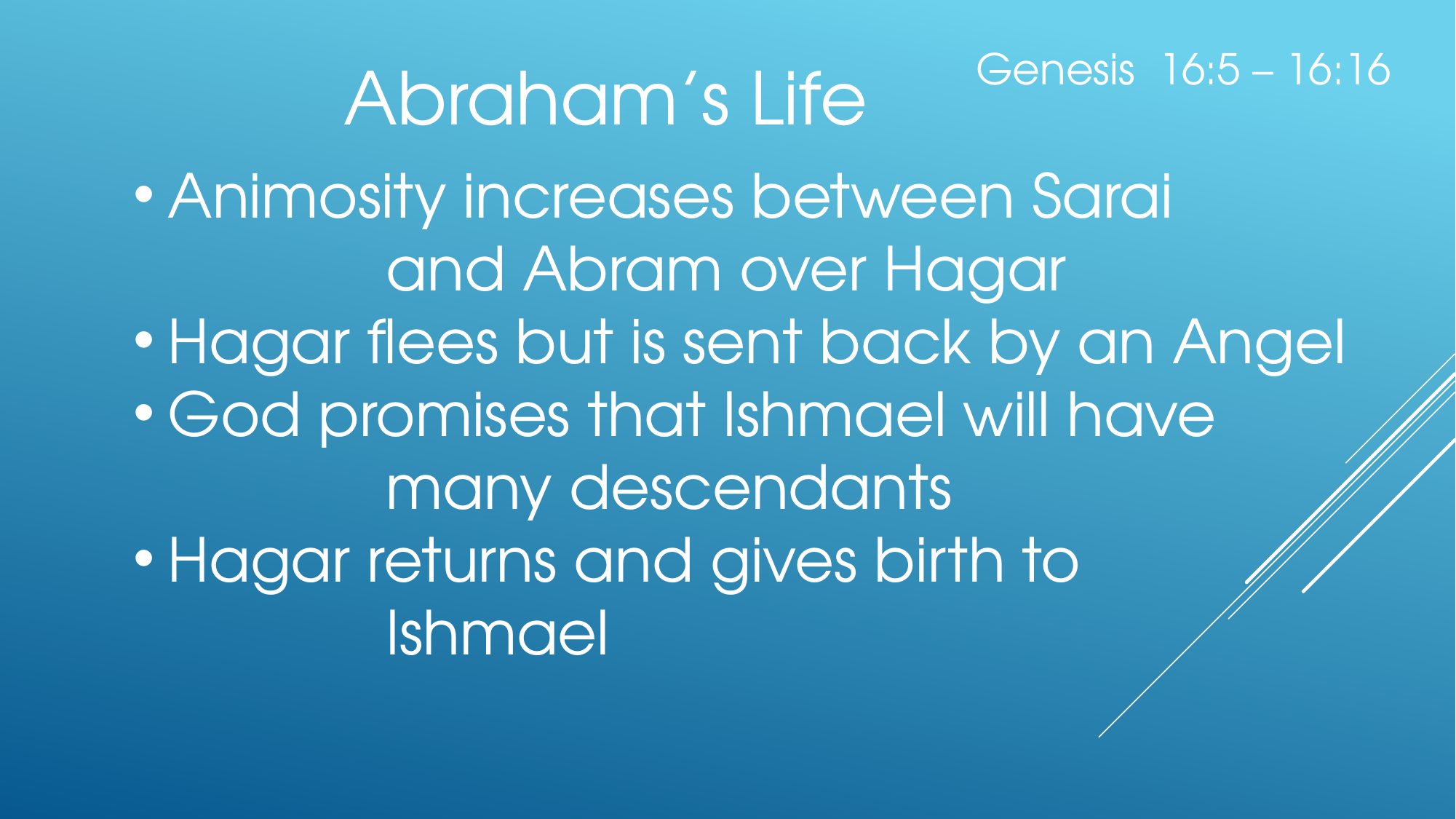

Genesis  16:5 – 16:16
Abraham’s Life

Animosity increases between Sarai
		and Abram over Hagar
Hagar flees but is sent back by an Angel
God promises that Ishmael will have
		many descendants
Hagar returns and gives birth to
		Ishmael